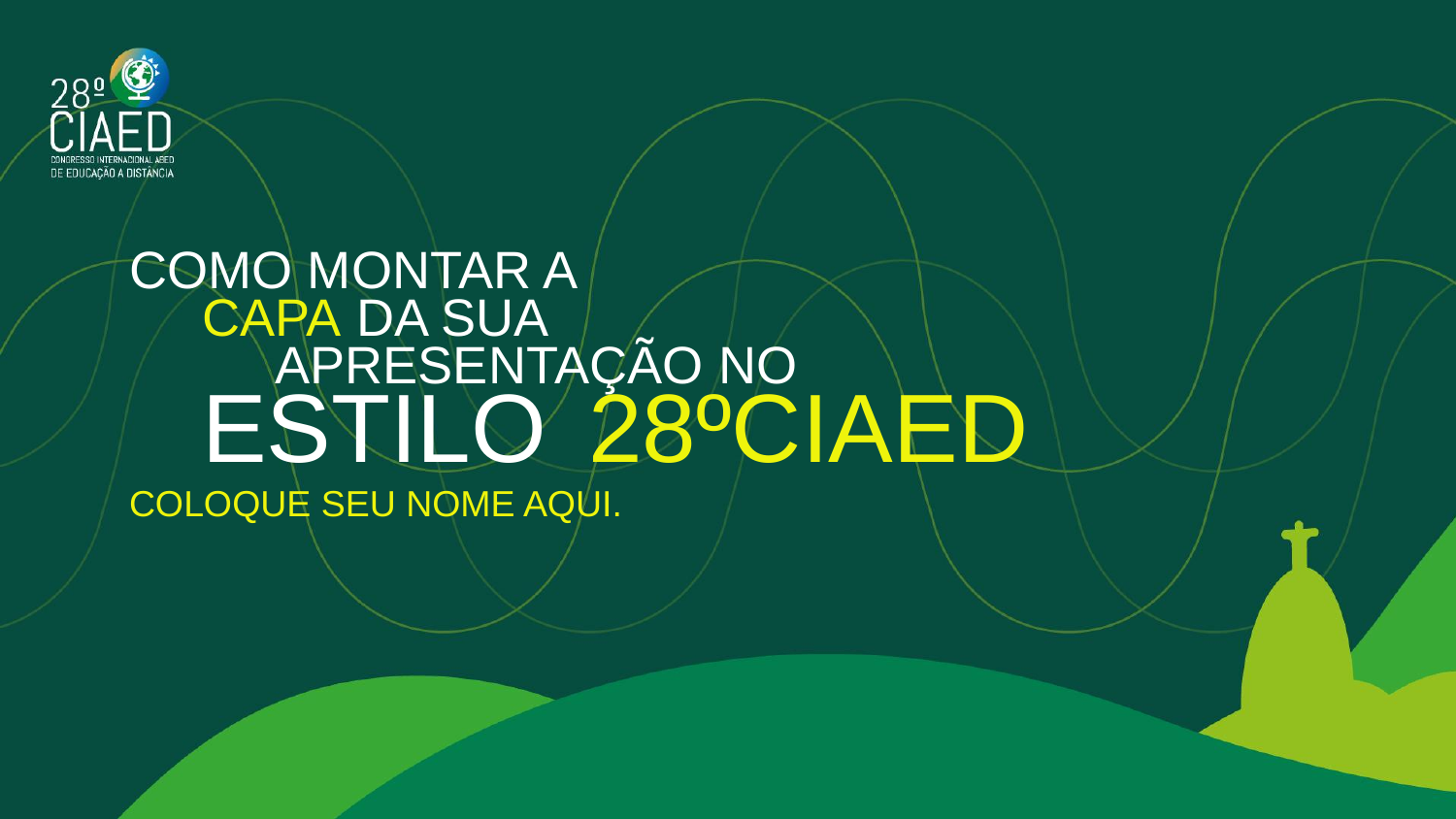

COMO MONTAR A
CAPA DA SUA
APRESENTAÇÃO NO
ESTILO  28ºCIAED
COLOQUE SEU NOME AQUI.